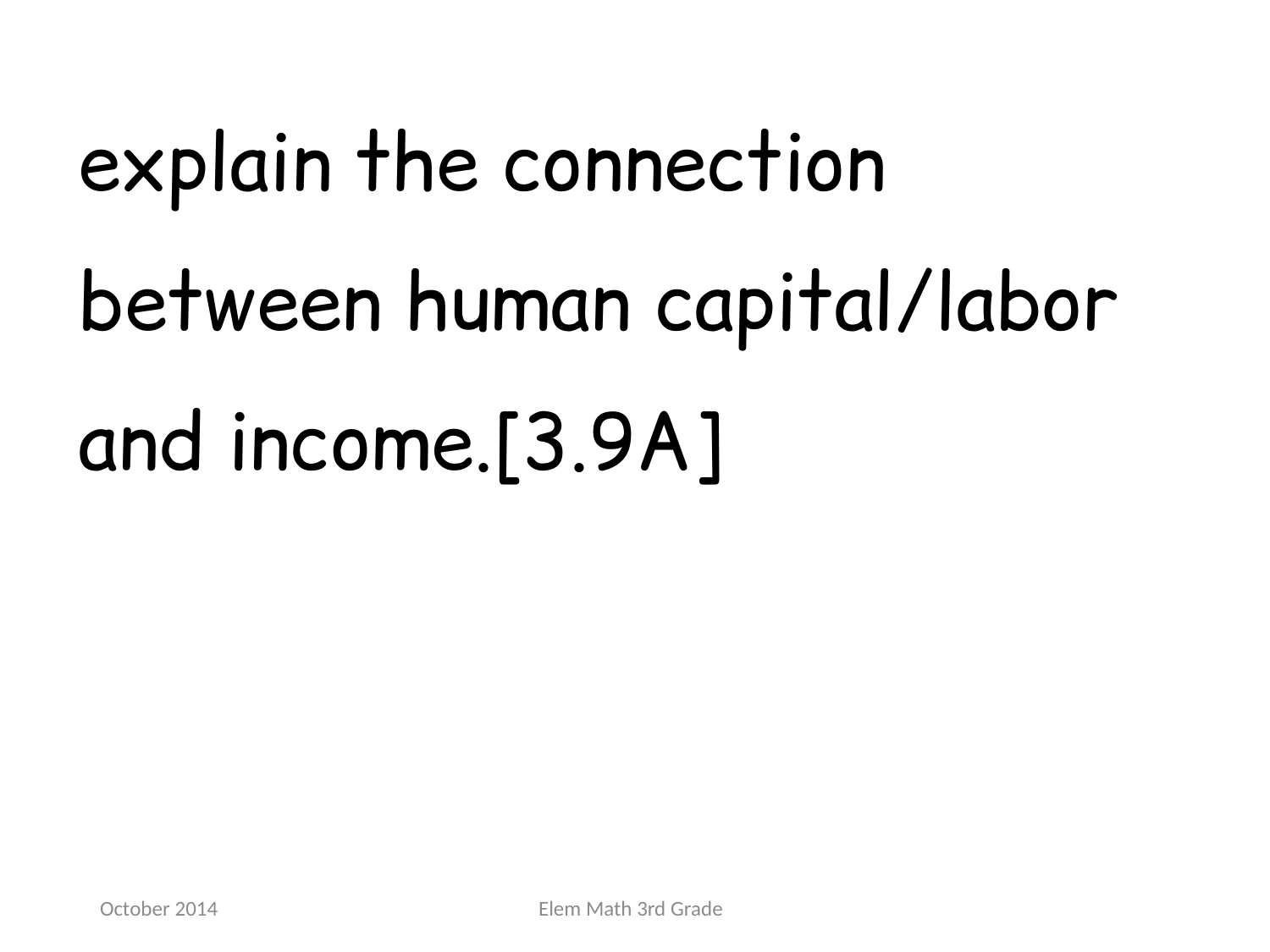

explain the connection between human capital/labor and income.[3.9A]
October 2014
Elem Math 3rd Grade